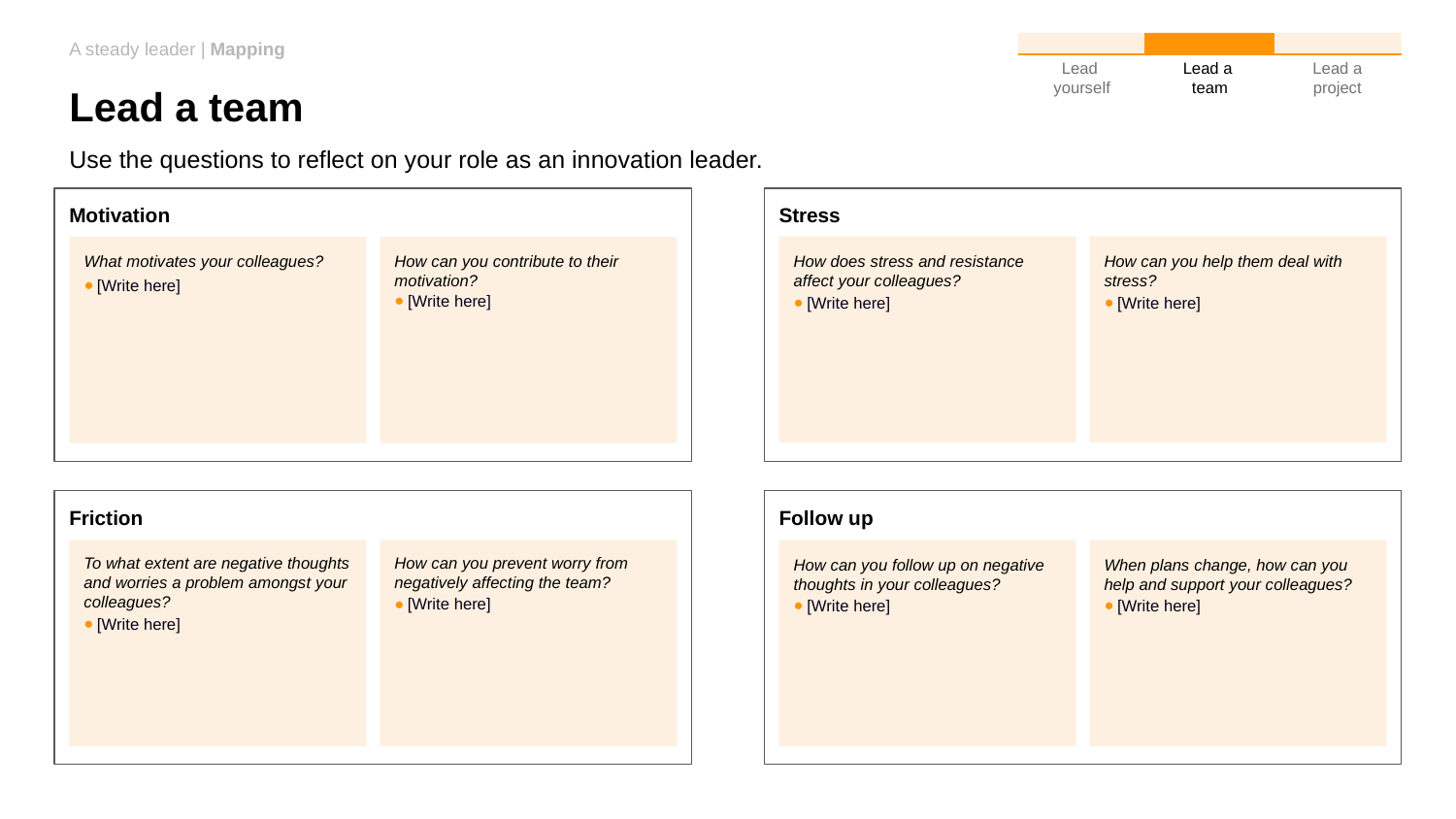

[Write here]
[Write here]
[Write here]
[Write here]
[Write here]
[Write here]
[Write here]
[Write here]